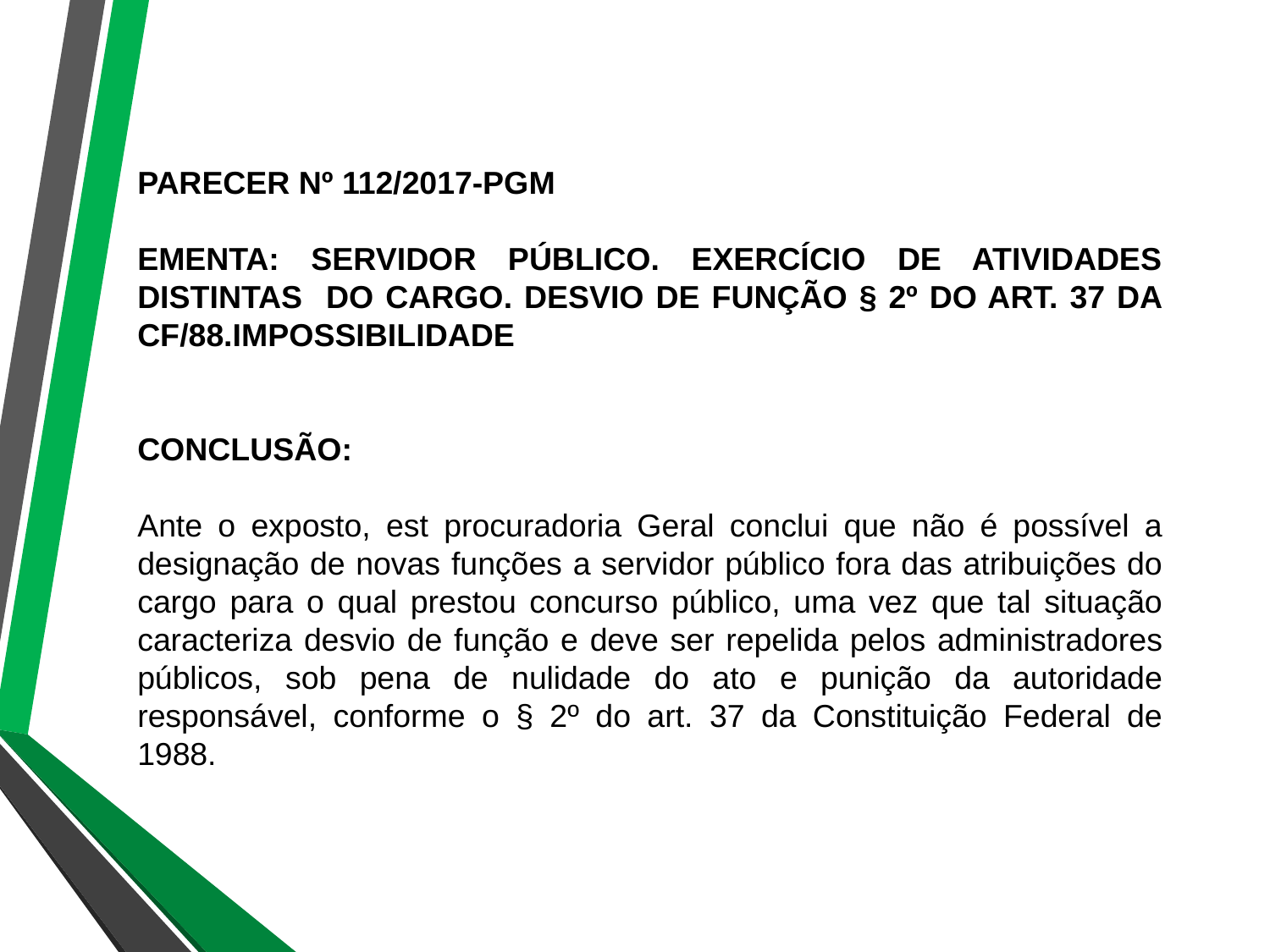

PARECER Nº 112/2017-PGM

EMENTA: SERVIDOR PÚBLICO. EXERCÍCIO DE ATIVIDADES DISTINTAS  DO CARGO. DESVIO DE FUNÇÃO § 2º DO ART. 37 DA CF/88.IMPOSSIBILIDADE

CONCLUSÃO:

Ante o exposto, est procuradoria Geral conclui que não é possível a designação de novas funções a servidor público fora das atribuições do cargo para o qual prestou concurso público, uma vez que tal situação caracteriza desvio de função e deve ser repelida pelos administradores públicos, sob pena de nulidade do ato e punição da autoridade responsável, conforme o § 2º do art. 37 da Constituição Federal de 1988.